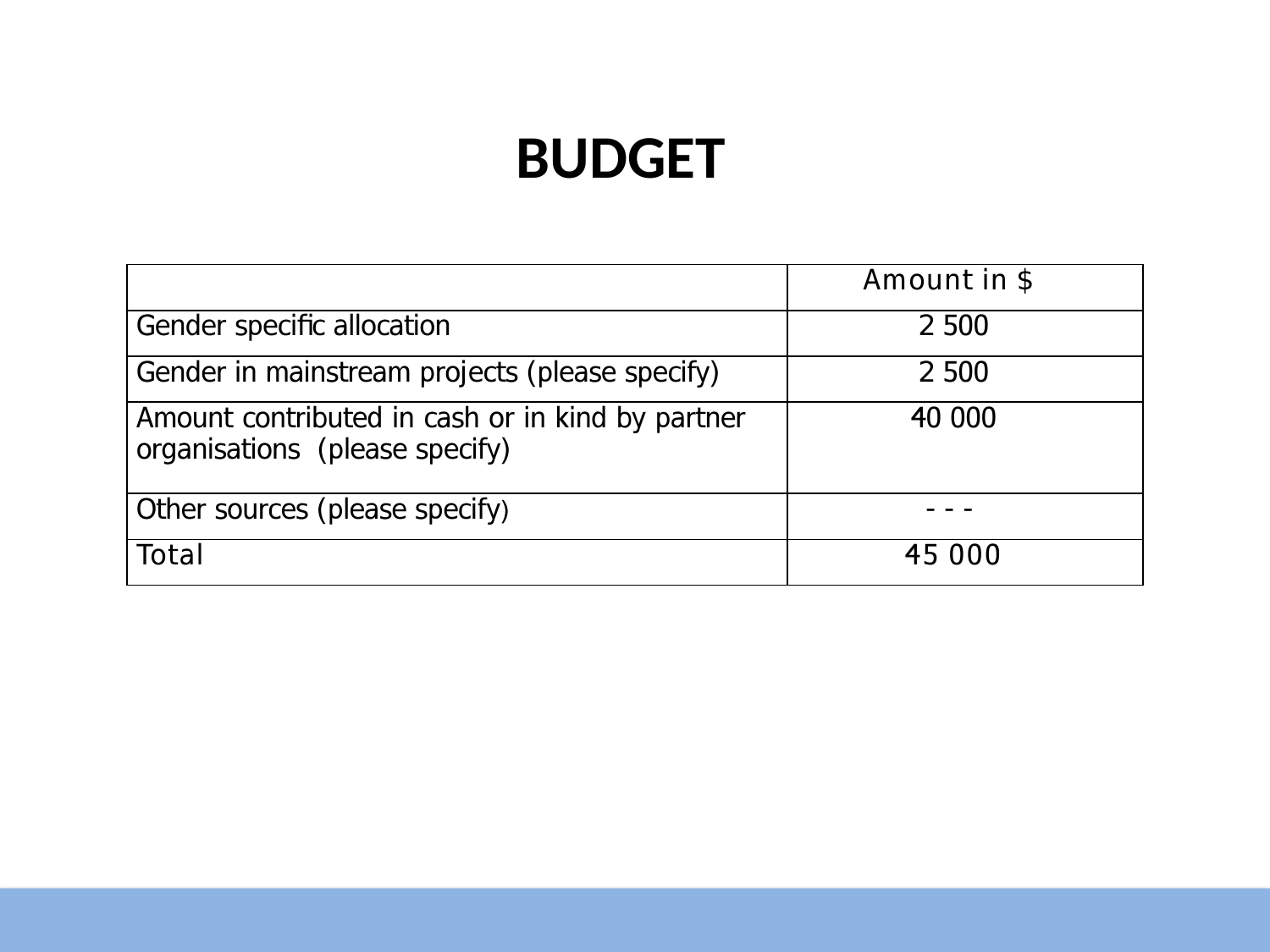

# BUDGET

|  | Amount in $ |
| --- | --- |
| Gender specific allocation | 2 500 |
| Gender in mainstream projects (please specify) | 2 500 |
| Amount contributed in cash or in kind by partner organisations (please specify) | 40 000 |
| Other sources (please specify) | - - - |
| Total | 45 000 |
8